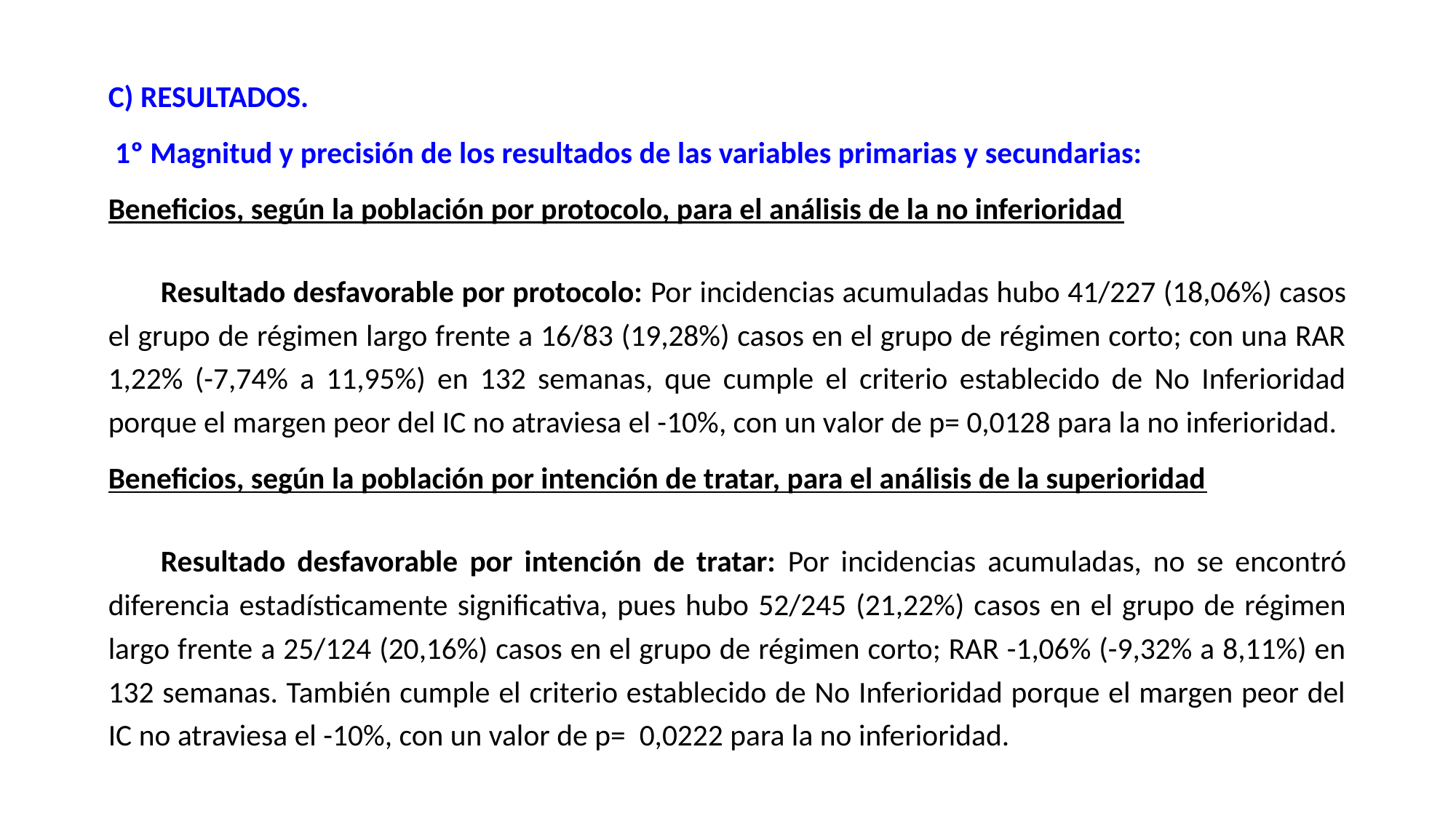

C) RESULTADOS.
 1º Magnitud y precisión de los resultados de las variables primarias y secundarias:
Beneficios, según la población por protocolo, para el análisis de la no inferioridad

Resultado desfavorable por protocolo: Por incidencias acumuladas hubo 41/227 (18,06%) casos el grupo de régimen largo frente a 16/83 (19,28%) casos en el grupo de régimen corto; con una RAR 1,22% (-7,74% a 11,95%) en 132 semanas, que cumple el criterio establecido de No Inferioridad porque el margen peor del IC no atraviesa el -10%, con un valor de p= 0,0128 para la no inferioridad.
Beneficios, según la población por intención de tratar, para el análisis de la superioridad

Resultado desfavorable por intención de tratar: Por incidencias acumuladas, no se encontró diferencia estadísticamente significativa, pues hubo 52/245 (21,22%) casos en el grupo de régimen largo frente a 25/124 (20,16%) casos en el grupo de régimen corto; RAR -1,06% (-9,32% a 8,11%) en 132 semanas. También cumple el criterio establecido de No Inferioridad porque el margen peor del IC no atraviesa el -10%, con un valor de p=  0,0222 para la no inferioridad.